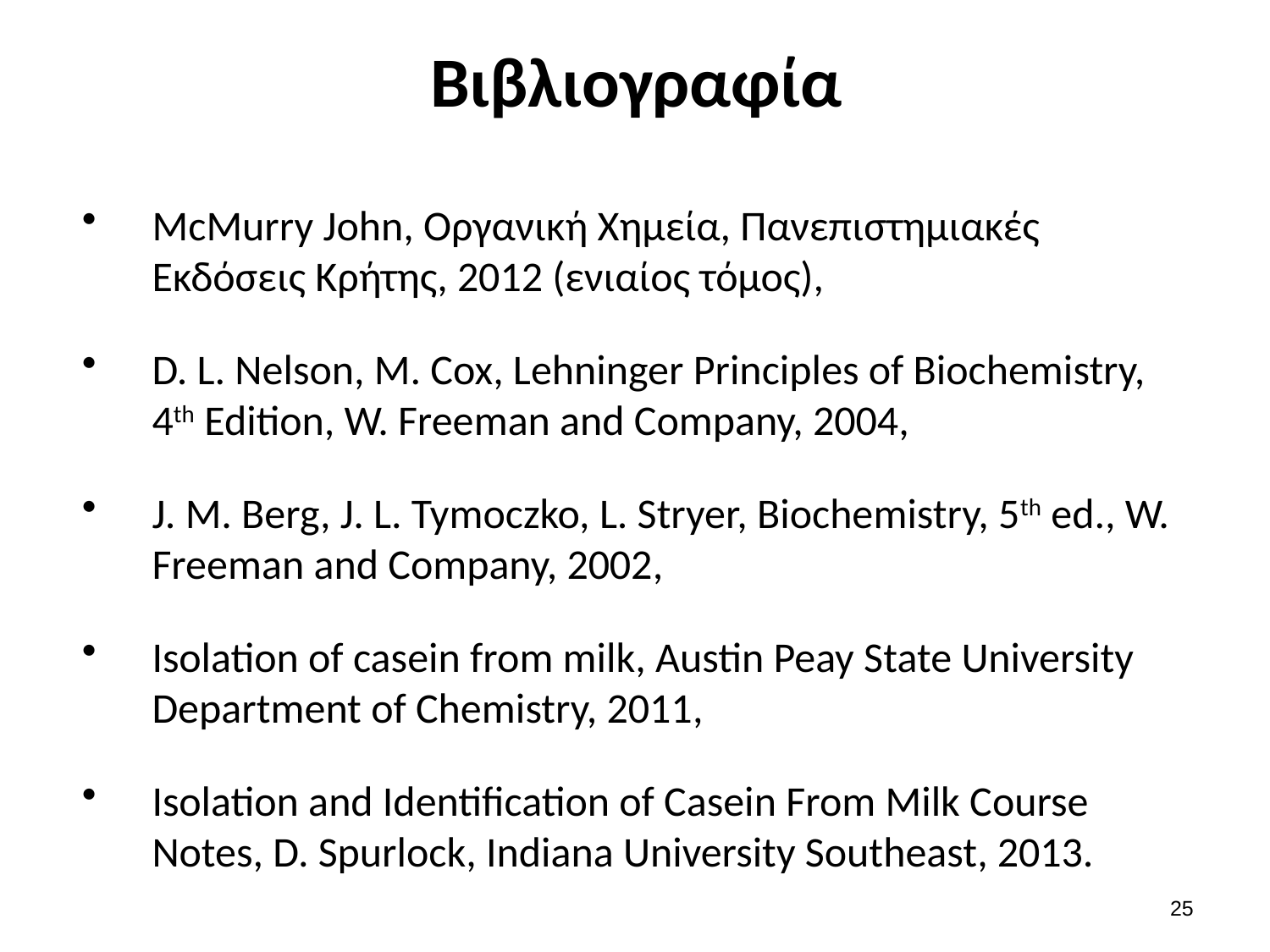

# Βιβλιογραφία
McMurry John, Οργανική Χημεία, Πανεπιστημιακές Εκδόσεις Κρήτης, 2012 (ενιαίος τόμος),
D. L. Nelson, M. Cox, Lehninger Principles of Biochemistry, 4th Edition, W. Freeman and Company, 2004,
J. M. Berg, J. L. Tymoczko, L. Stryer, Biochemistry, 5th ed., W. Freeman and Company, 2002,
Isolation of casein from milk, Austin Peay State University Department of Chemistry, 2011,
Isolation and Identification of Casein From Milk Course Notes, D. Spurlock, Indiana University Southeast, 2013.
25